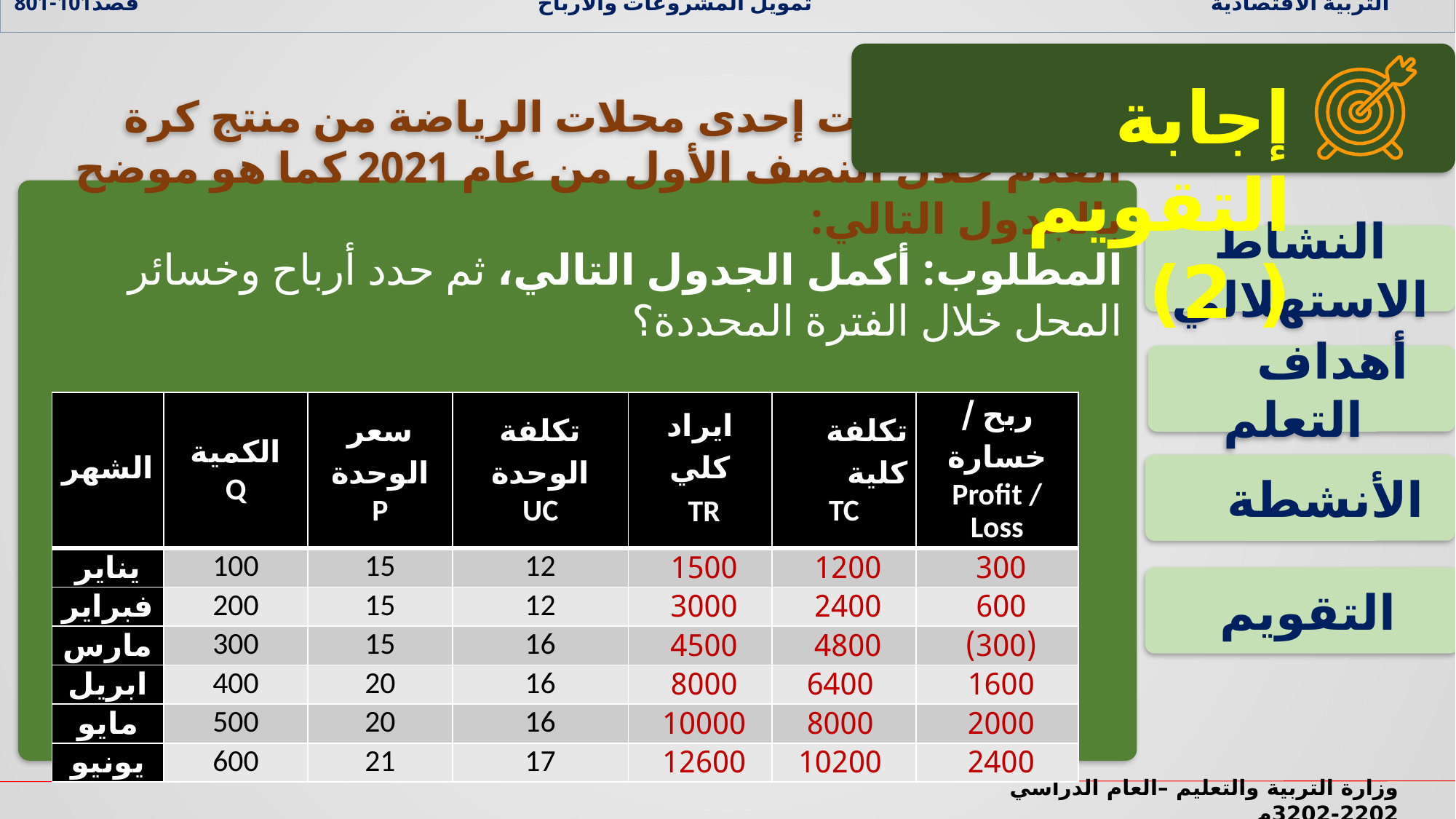

التربية الاقتصادية                                                                         تمويل المشروعات والارباح                                                                         قصد101-801

إجابة التقويم ( 2)
أظهرت مبيعات إحدى محلات الرياضة من منتج كرة القدم خلال النصف الأول من عام 2021 كما هو موضح بالجدول التالي:
المطلوب: أكمل الجدول التالي، ثم حدد أرباح وخسائر المحل خلال الفترة المحددة؟

النشاط الاستهلالي
     أهداف التعلم
| الشهر | الكمية Q | سعر الوحدة P | تكلفة الوحدة UC | ايراد كلي TR | تكلفة كلية TC | ربح / خسارة Profit / Loss |
| --- | --- | --- | --- | --- | --- | --- |
| يناير | 100 | 15 | 12 | 1500 | 1200 | 300 |
| فبراير | 200 | 15 | 12 | 3000 | 2400 | 600 |
| مارس | 300 | 15 | 16 | 4500 | 4800 | (300) |
| ابريل | 400 | 20 | 16 | 8000 | 6400 | 1600 |
| مايو | 500 | 20 | 16 | 10000 | 8000 | 2000 |
| يونيو | 600 | 21 | 17 | 12600 | 10200 | 2400 |
    الأنشطة
 التقويم
وزارة التربية والتعليم –العام الدراسي   2022-2023م